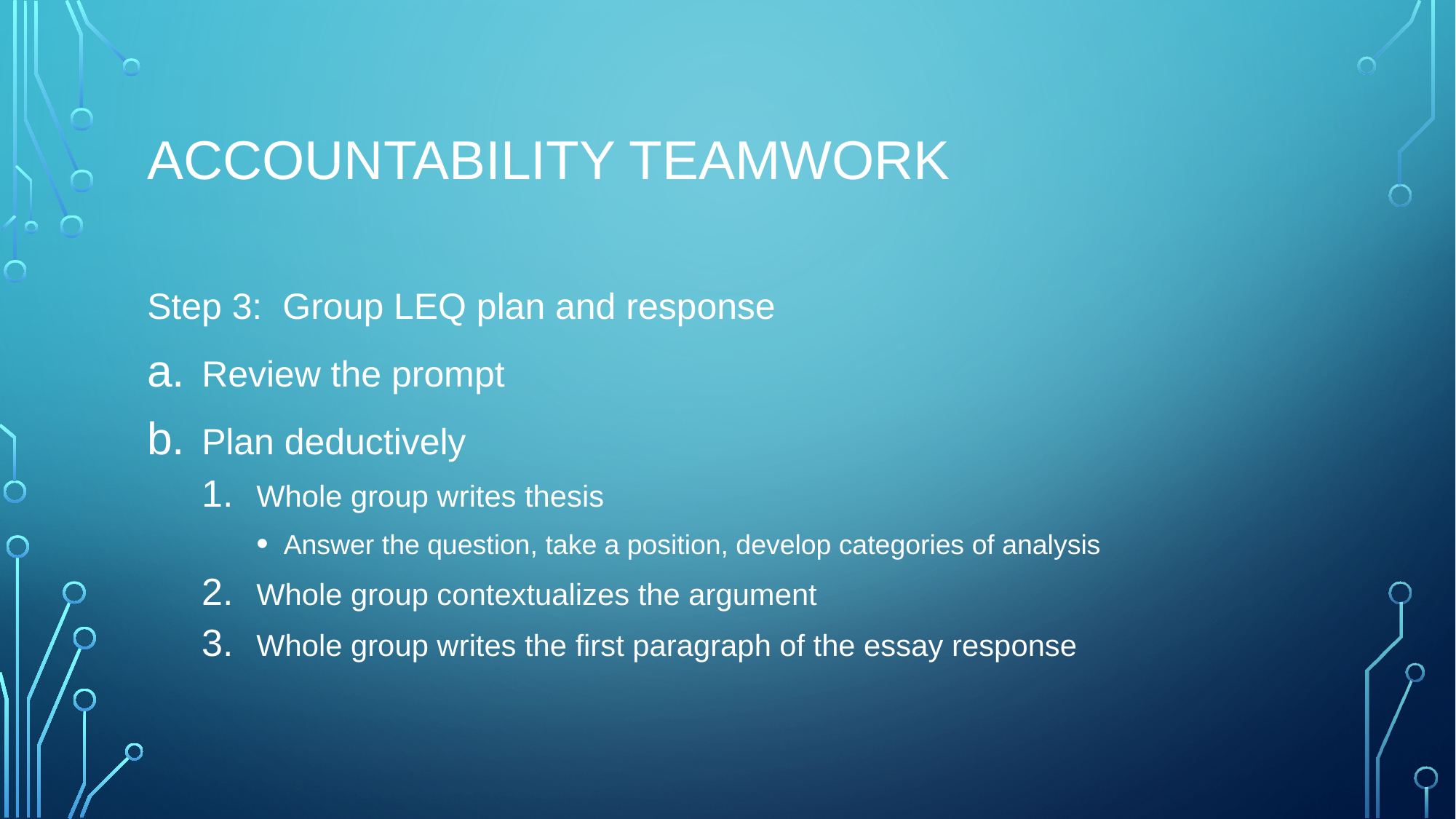

# Accountability Teamwork
Step 3:  Group LEQ plan and response
Review the prompt
Plan deductively
Whole group writes thesis
Answer the question, take a position, develop categories of analysis
Whole group contextualizes the argument
Whole group writes the first paragraph of the essay response